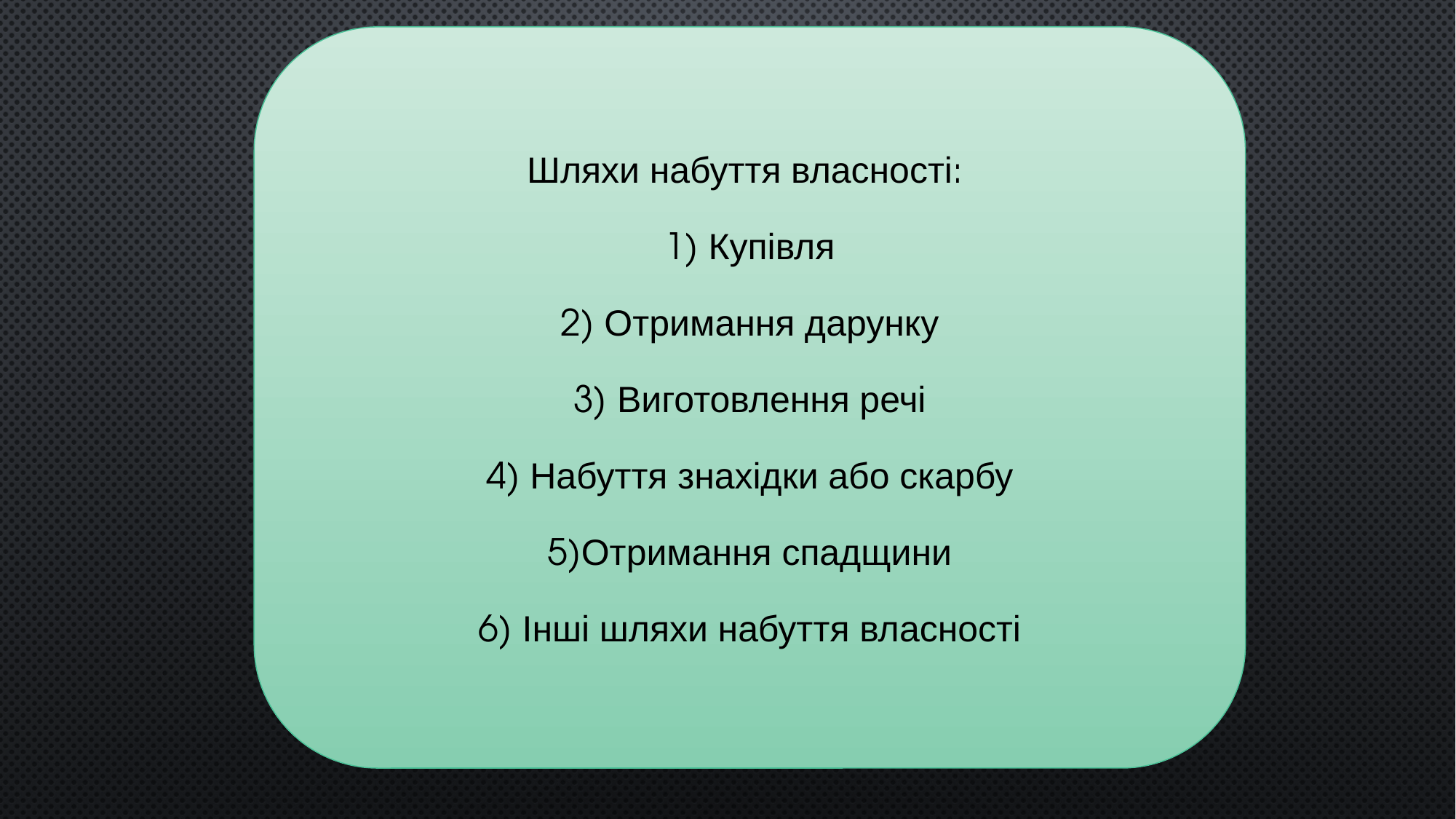

Шляхи набуття власності:
1) Купівля
2) Отримання дарунку
3) Виготовлення речі
4) Набуття знахідки або скарбу
5)Отримання спадщини
6) Інші шляхи набуття власності